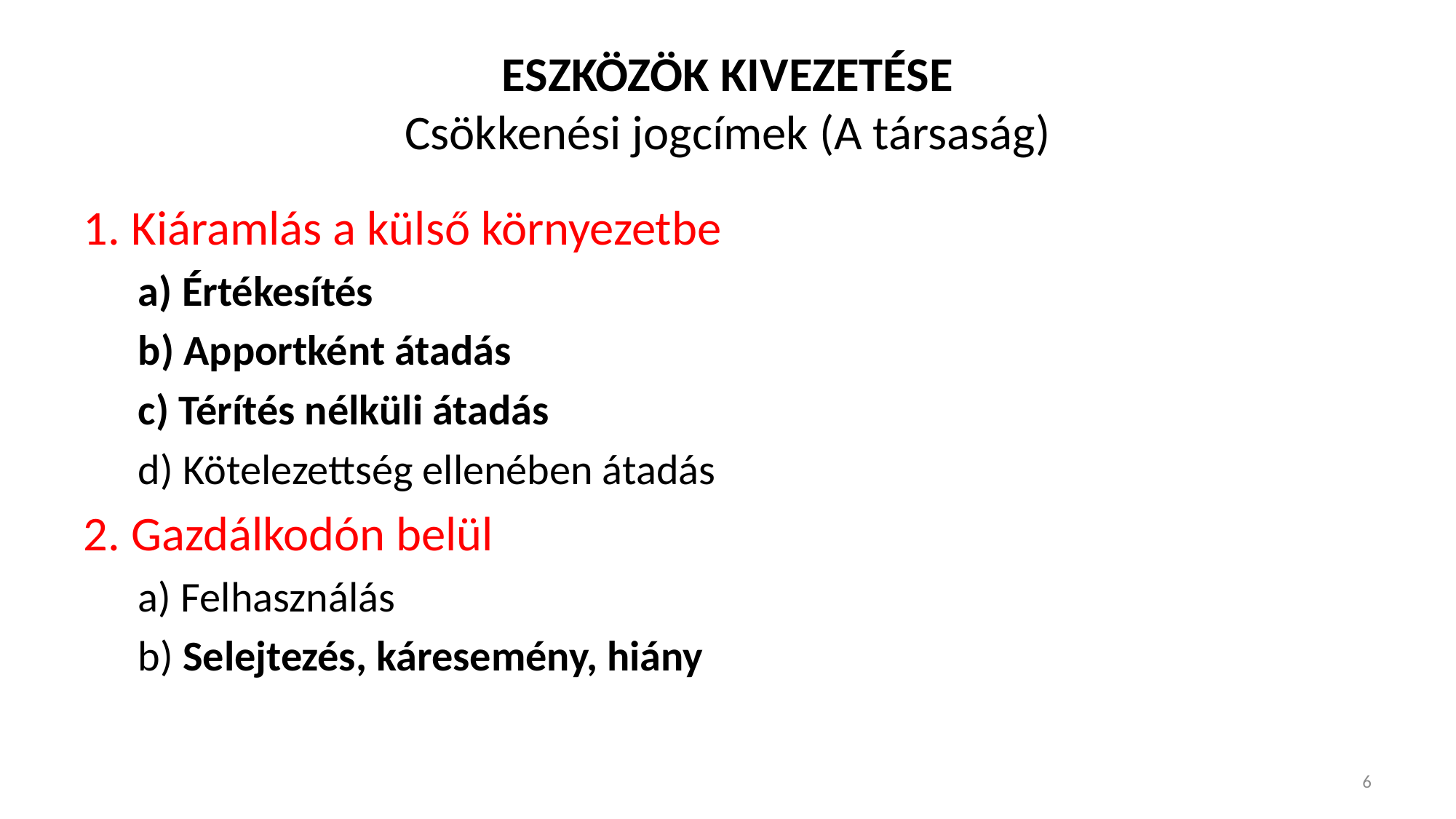

# ESZKÖZÖK KIVEZETÉSE Csökkenési jogcímek (A társaság)
1. Kiáramlás a külső környezetbe
a) Értékesítés
b) Apportként átadás
c) Térítés nélküli átadás
d) Kötelezettség ellenében átadás
2. Gazdálkodón belül
a) Felhasználás
b) Selejtezés, káresemény, hiány
6